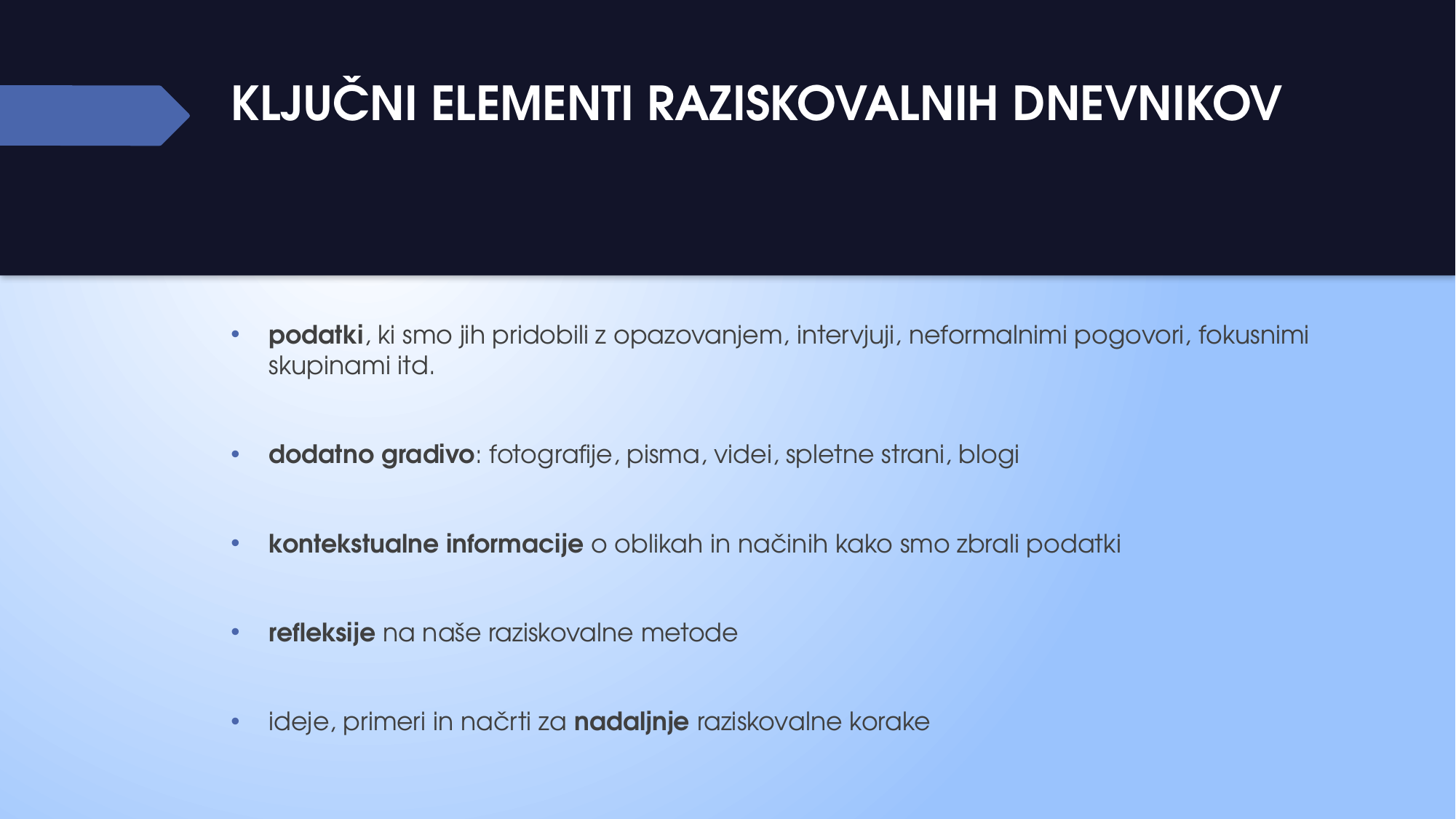

# KLJUČNI ELEMENTI RAZISKOVALNIH DNEVNIKOV

podatki, ki smo jih pridobili z opazovanjem, intervjuji, neformalnimi pogovori, fokusnimi skupinami itd.

dodatno gradivo: fotografije, pisma, videi, spletne strani, blogi

kontekstualne informacije o oblikah in načinih kako smo zbrali podatki

refleksije na naše raziskovalne metode

ideje, primeri in načrti za nadaljnje raziskovalne korake